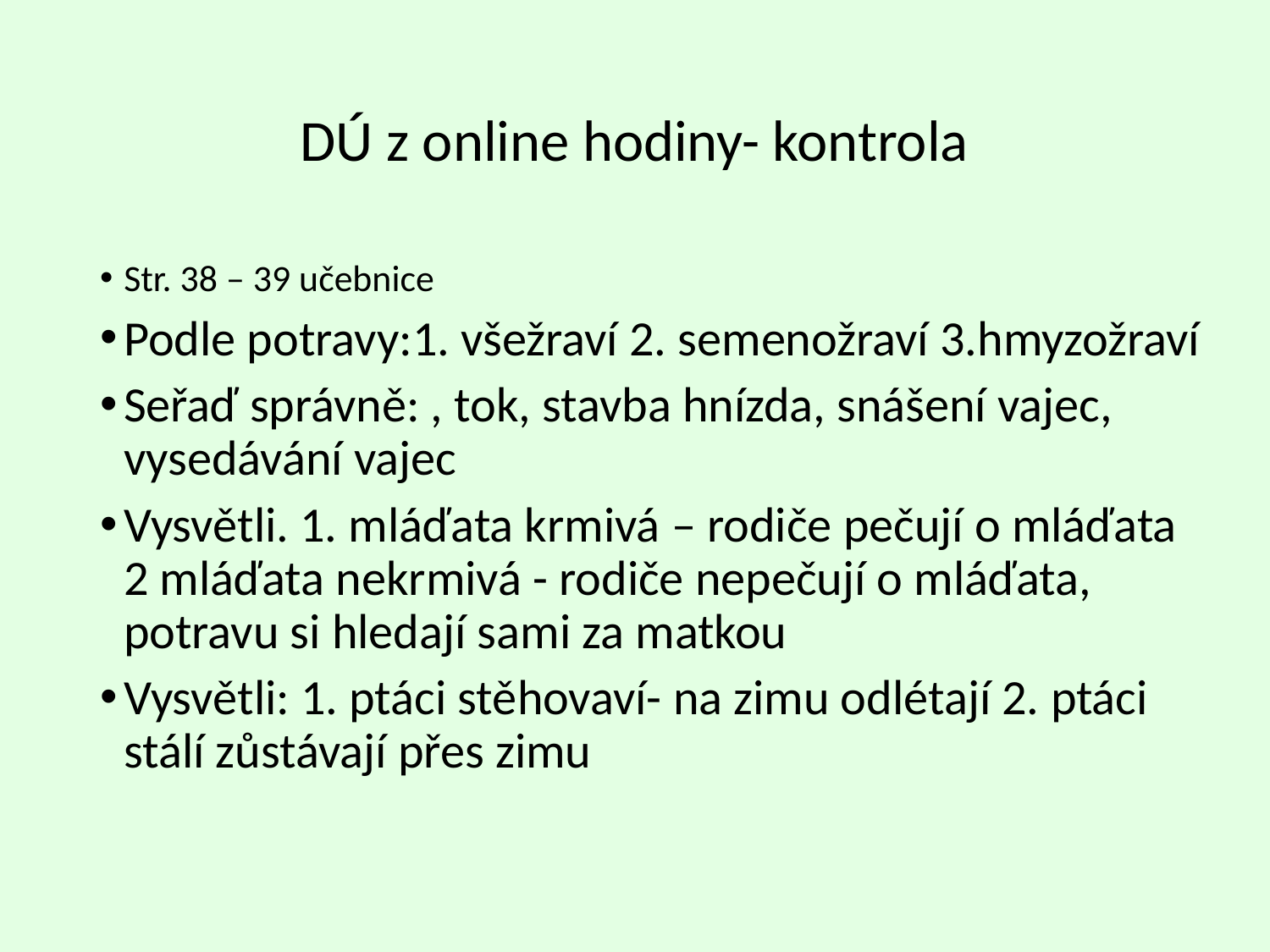

# DÚ z online hodiny- kontrola
Str. 38 – 39 učebnice
Podle potravy:1. všežraví 2. semenožraví 3.hmyzožraví
Seřaď správně: , tok, stavba hnízda, snášení vajec, vysedávání vajec
Vysvětli. 1. mláďata krmivá – rodiče pečují o mláďata  2 mláďata nekrmivá - rodiče nepečují o mláďata, potravu si hledají sami za matkou
Vysvětli: 1. ptáci stěhovaví- na zimu odlétají 2. ptáci stálí zůstávají přes zimu